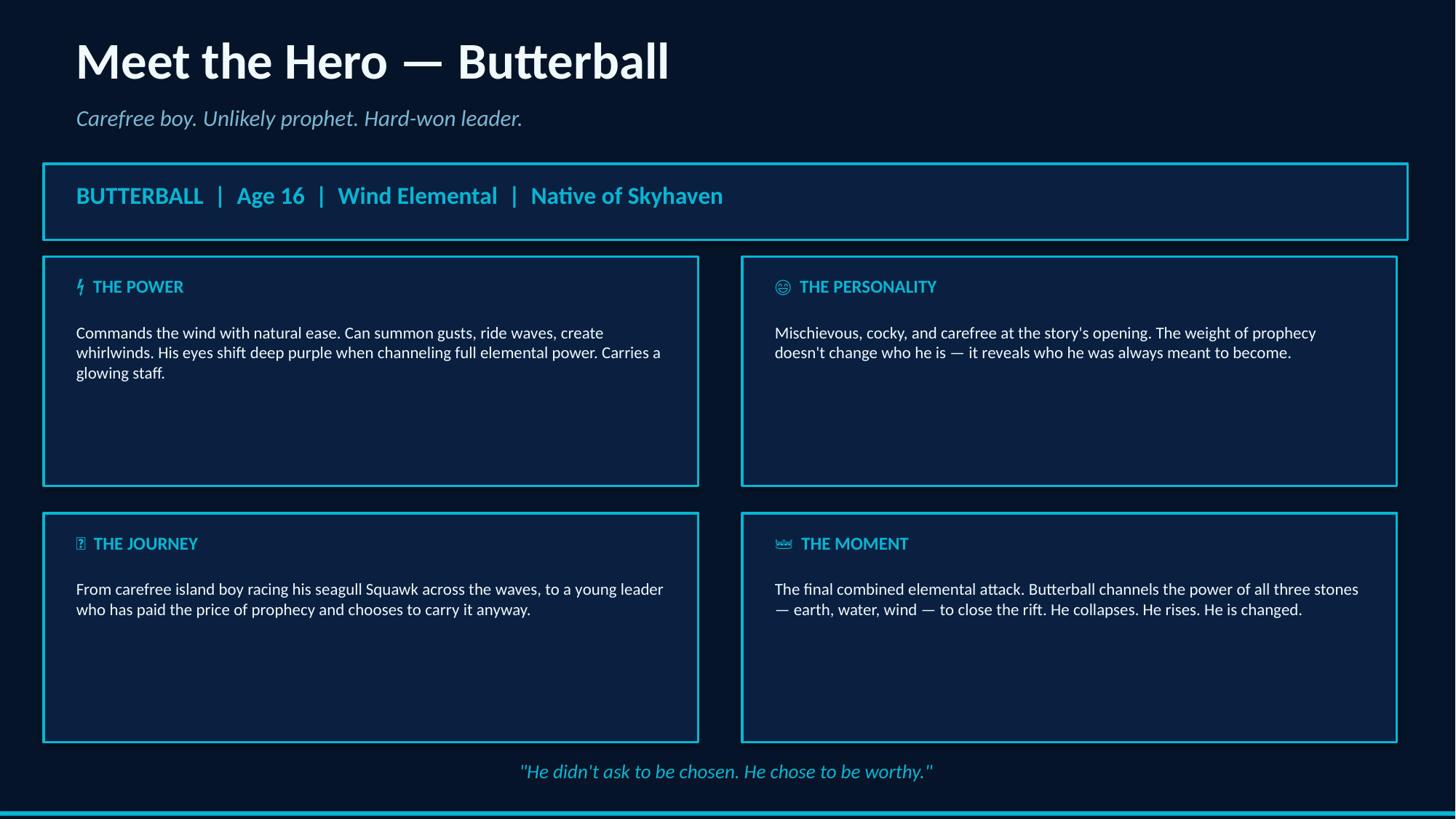

Meet the Hero — Butterball
Carefree boy. Unlikely prophet. Hard-won leader.

BUTTERBALL  |  Age 16  |  Wind Elemental  |  Native of Skyhaven

⚡  THE POWER
😄  THE PERSONALITY
Commands the wind with natural ease. Can summon gusts, ride waves, create whirlwinds. His eyes shift deep purple when channeling full elemental power. Carries a glowing staff.
Mischievous, cocky, and carefree at the story's opening. The weight of prophecy doesn't change who he is — it reveals who he was always meant to become.

🧭  THE JOURNEY
👑  THE MOMENT
From carefree island boy racing his seagull Squawk across the waves, to a young leader who has paid the price of prophecy and chooses to carry it anyway.
The final combined elemental attack. Butterball channels the power of all three stones — earth, water, wind — to close the rift. He collapses. He rises. He is changed.
"He didn't ask to be chosen. He chose to be worthy."